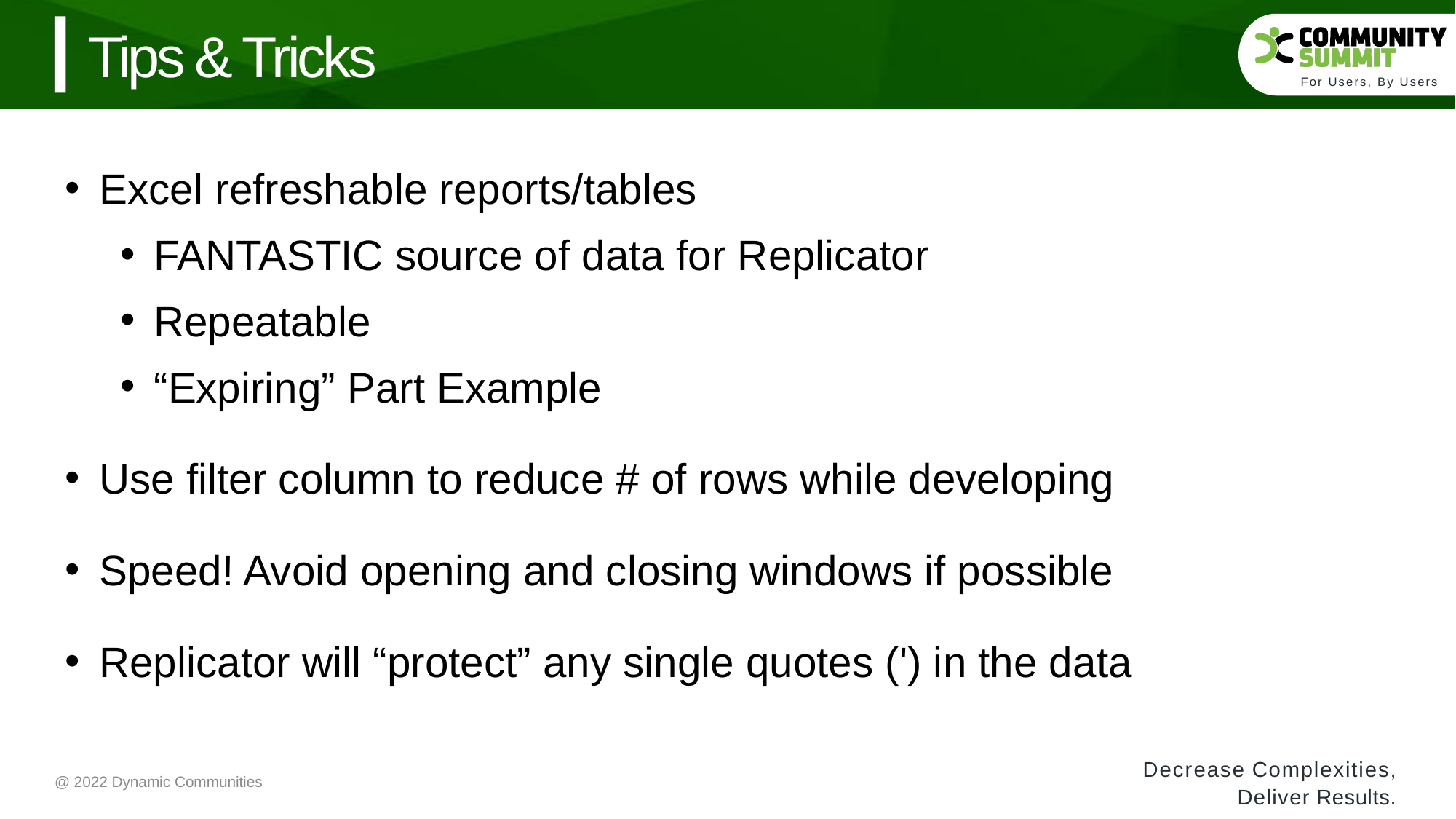

Tips & Tricks
Excel refreshable reports/tables
FANTASTIC source of data for Replicator
Repeatable
“Expiring” Part Example
Use filter column to reduce # of rows while developing
Speed! Avoid opening and closing windows if possible
Replicator will “protect” any single quotes (') in the data